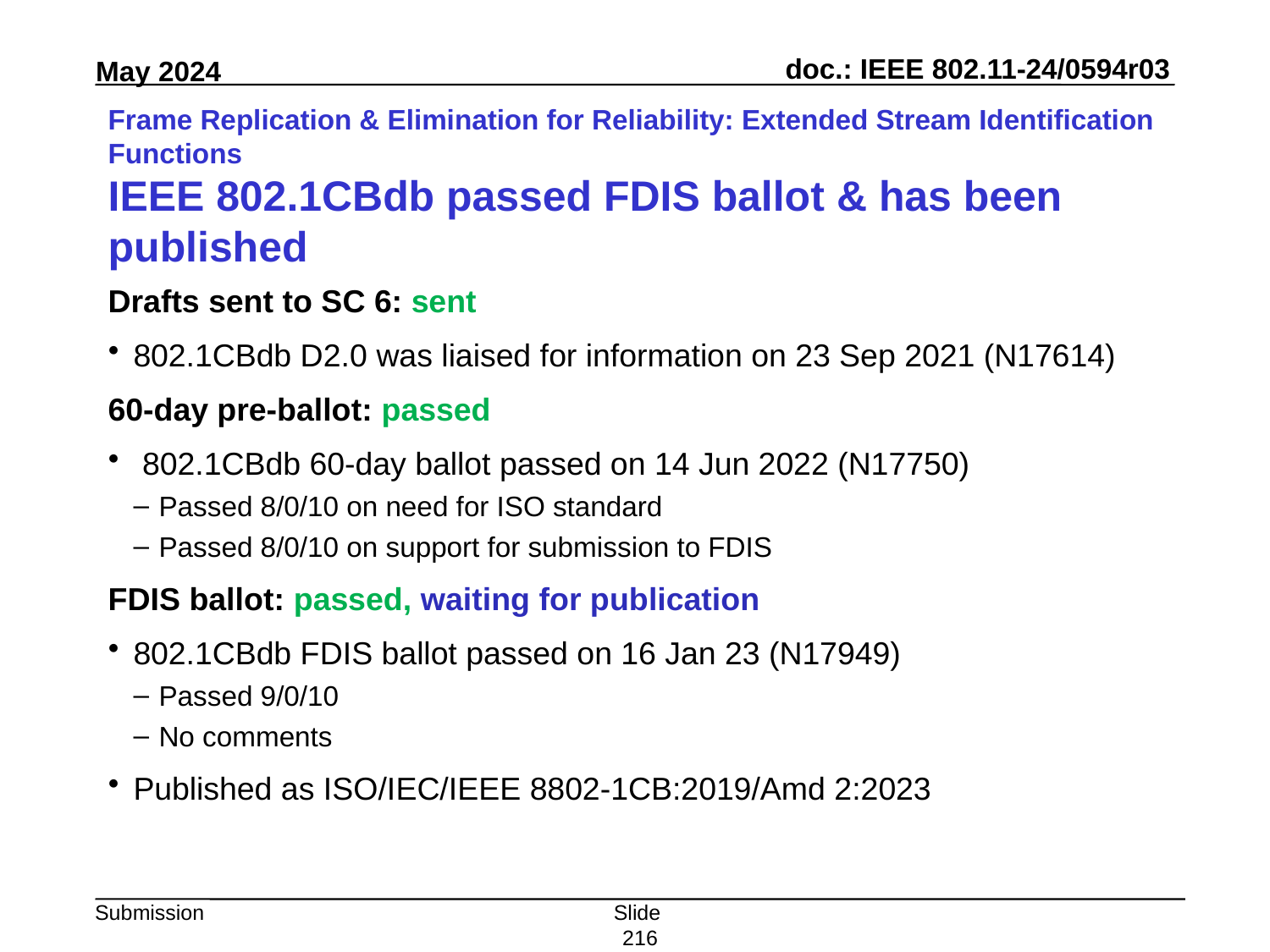

# Frame Replication & Elimination for Reliability: Extended Stream Identification Functions IEEE 802.1CBdb passed FDIS ballot & has been published
Drafts sent to SC 6: sent
802.1CBdb D2.0 was liaised for information on 23 Sep 2021 (N17614)
60-day pre-ballot: passed
 802.1CBdb 60-day ballot passed on 14 Jun 2022 (N17750)
Passed 8/0/10 on need for ISO standard
Passed 8/0/10 on support for submission to FDIS
FDIS ballot: passed, waiting for publication
802.1CBdb FDIS ballot passed on 16 Jan 23 (N17949)
Passed 9/0/10
No comments
Published as ISO/IEC/IEEE 8802-1CB:2019/Amd 2:2023

Slide 216
Peter Yee, AKAYLA